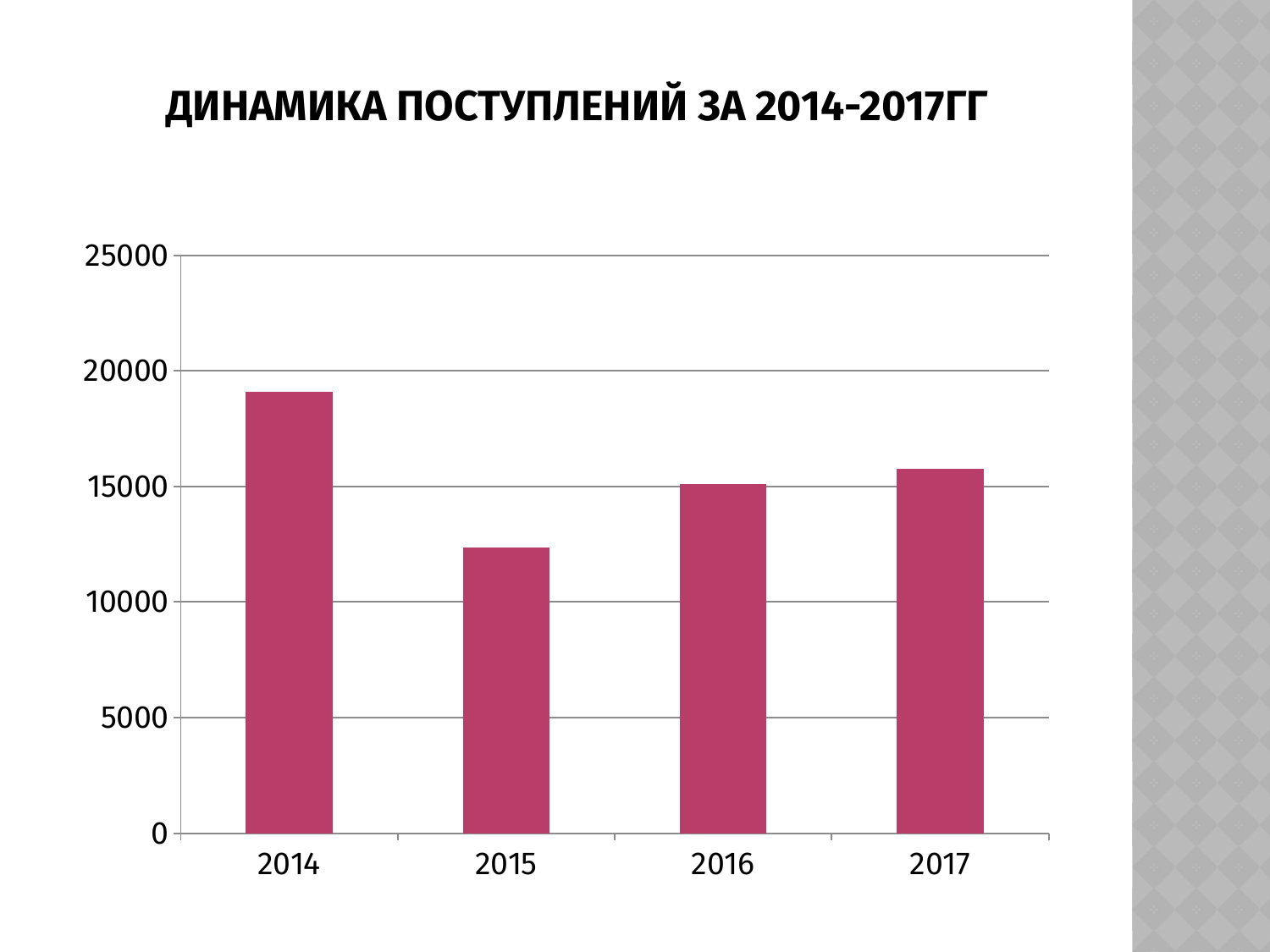

# Динамика поступлений за 2014-2017гг

### Chart

| Category | Столбец1 |
|---|---|
| 2014 | 19110.0 |
| 2015 | 12370.0 |
| 2016 | 15119.0 |
| 2017 | 15774.0 |